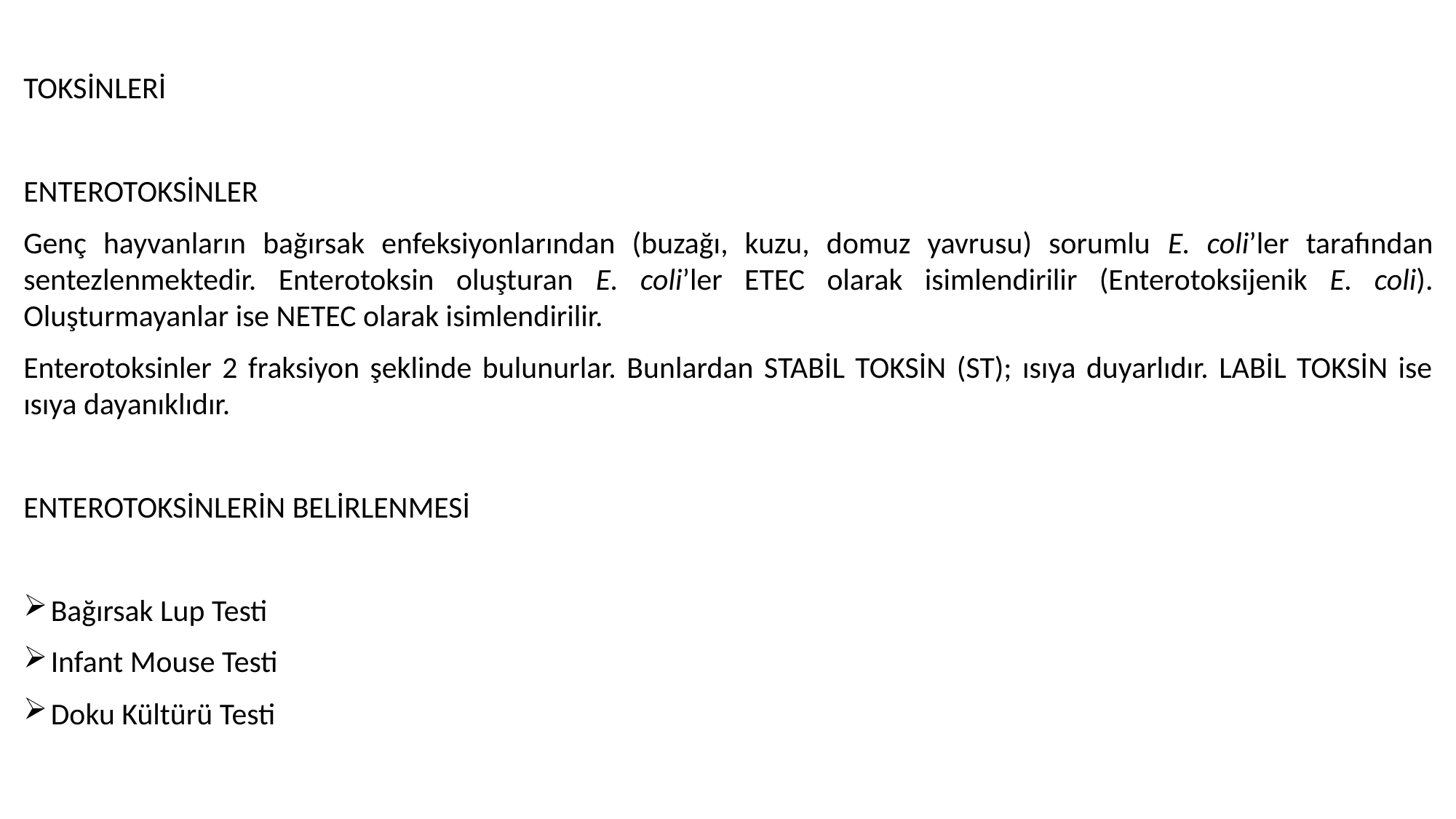

TOKSİNLERİ

ENTEROTOKSİNLER
Genç hayvanların bağırsak enfeksiyonlarından (buzağı, kuzu, domuz yavrusu) sorumlu E. coli’ler tarafından sentezlenmektedir. Enterotoksin oluşturan E. coli’ler ETEC olarak isimlendirilir (Enterotoksijenik E. coli). Oluşturmayanlar ise NETEC olarak isimlendirilir.
Enterotoksinler 2 fraksiyon şeklinde bulunurlar. Bunlardan STABİL TOKSİN (ST); ısıya duyarlıdır. LABİL TOKSİN ise ısıya dayanıklıdır.

ENTEROTOKSİNLERİN BELİRLENMESİ

Bağırsak Lup Testi
Infant Mouse Testi
Doku Kültürü Testi